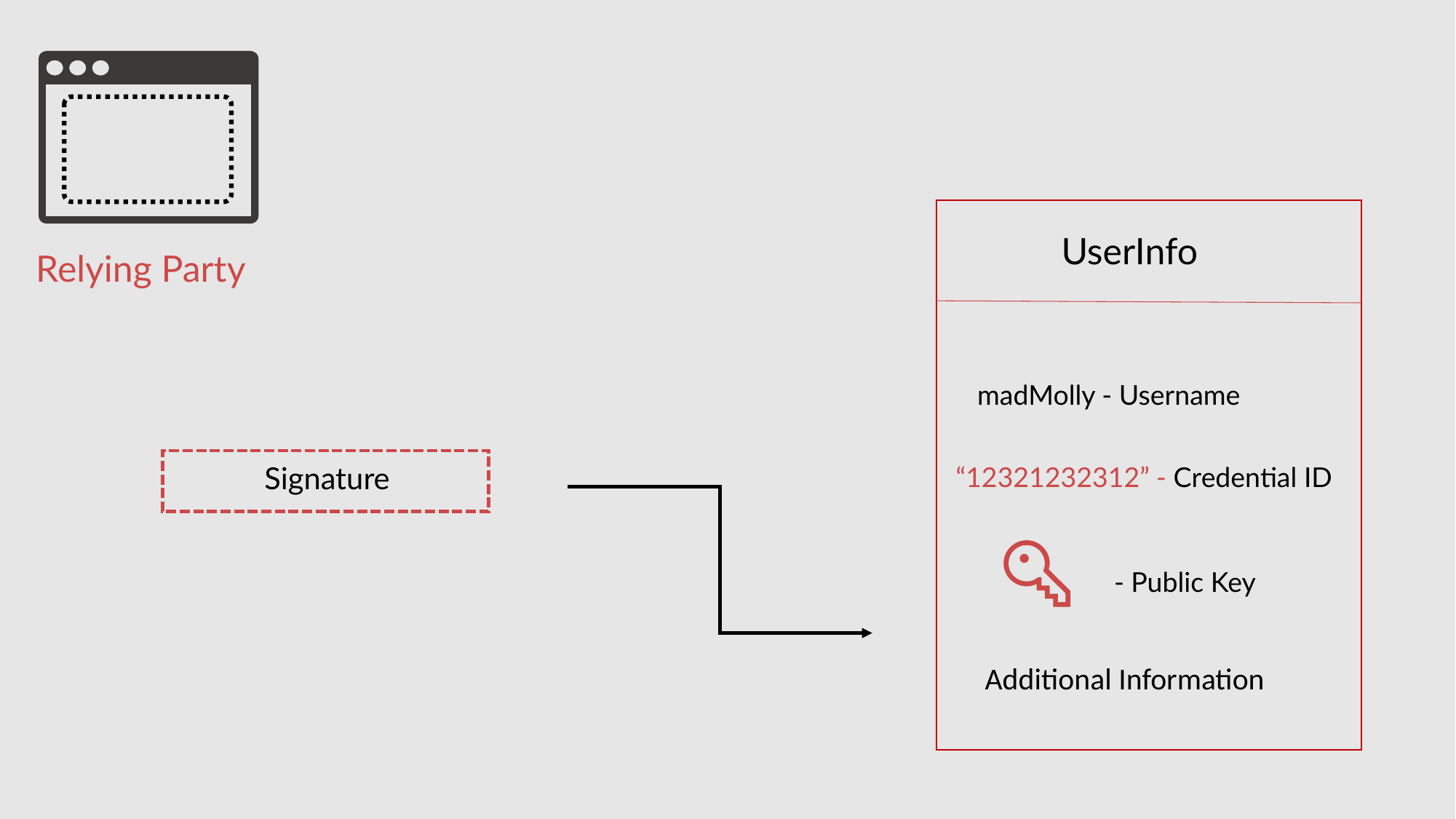

UserInfo
Relying Party
madMolly - Username

Signature
“12321232312” - Credential ID

- Public Key
Additional Information